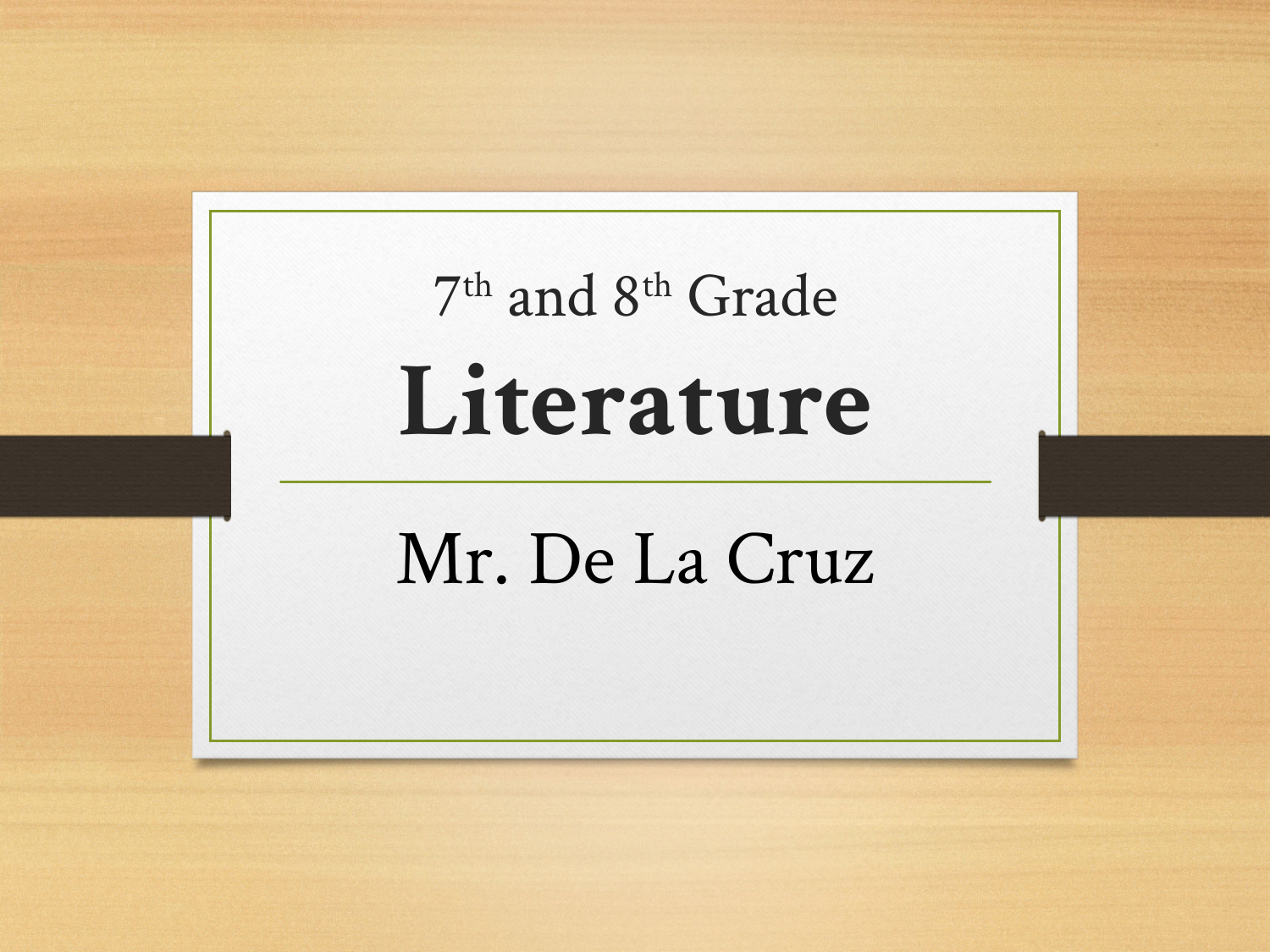

# 7th and 8th Grade Literature
Mr. De La Cruz